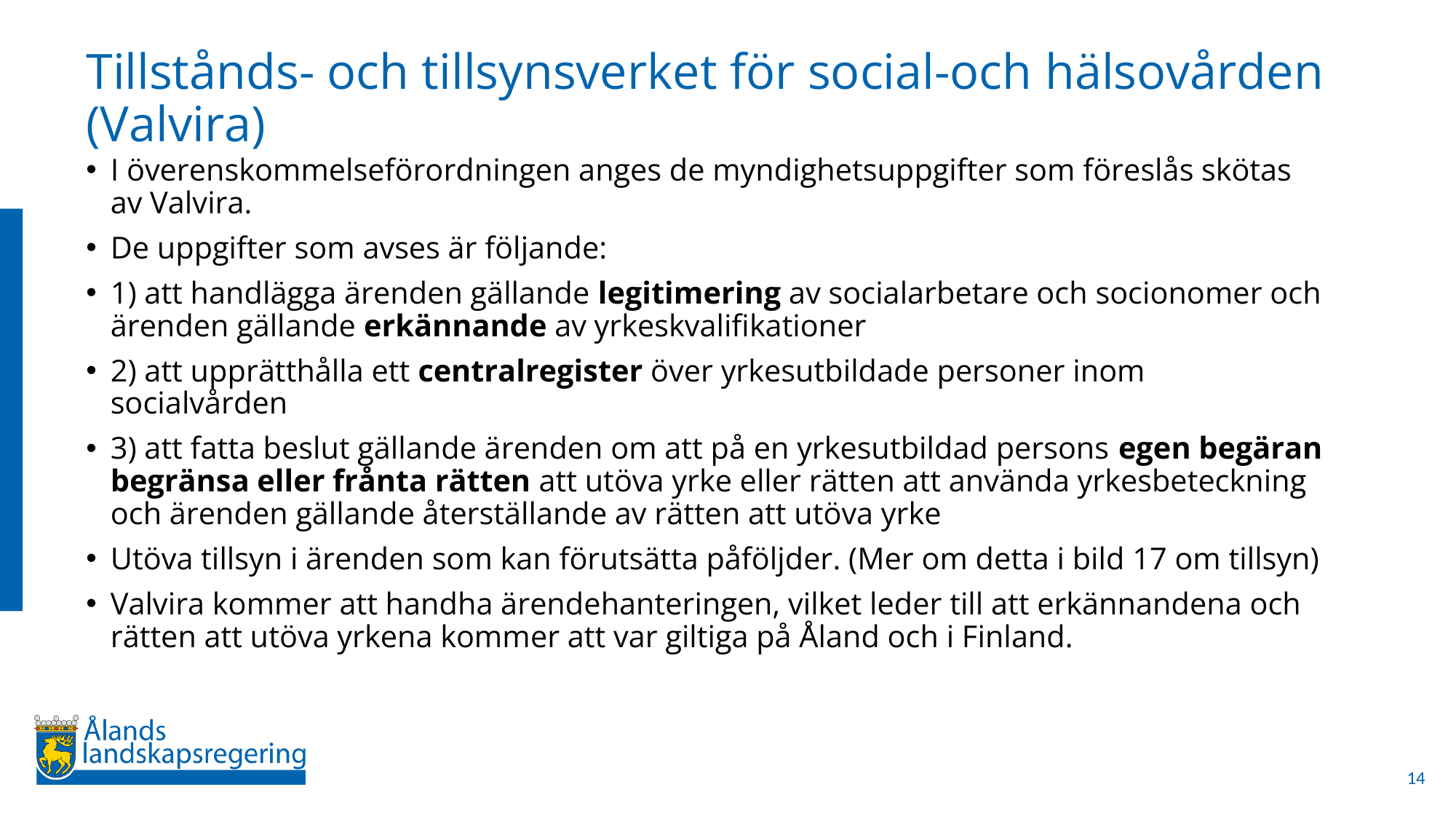

# Tillstånds- och tillsynsverket för social-och hälsovården (Valvira)
I överenskommelseförordningen anges de myndighetsuppgifter som föreslås skötas av Valvira.
De uppgifter som avses är följande:
1) att handlägga ärenden gällande legitimering av socialarbetare och socionomer och ärenden gällande erkännande av yrkeskvalifikationer
2) att upprätthålla ett centralregister över yrkesutbildade personer inom socialvården
3) att fatta beslut gällande ärenden om att på en yrkesutbildad persons egen begäran begränsa eller frånta rätten att utöva yrke eller rätten att använda yrkesbeteckning och ärenden gällande återställande av rätten att utöva yrke
Utöva tillsyn i ärenden som kan förutsätta påföljder. (Mer om detta i bild 17 om tillsyn)
Valvira kommer att handha ärendehanteringen, vilket leder till att erkännandena och rätten att utöva yrkena kommer att var giltiga på Åland och i Finland.

14